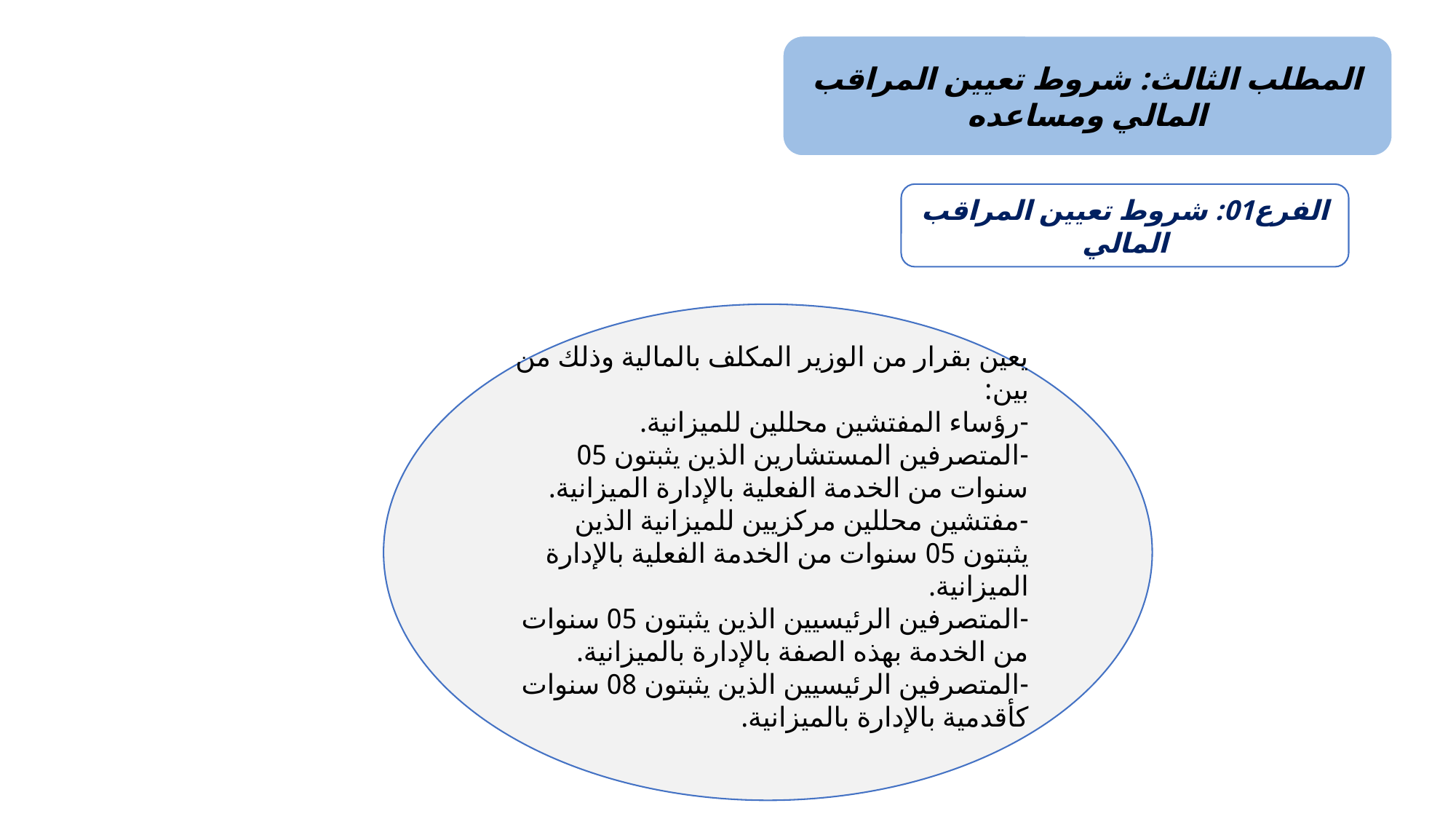

المطلب الثالث: شروط تعيين المراقب المالي ومساعده
الفرع01: شروط تعيين المراقب المالي
يعين بقرار من الوزير المكلف بالمالية وذلك من بين:
-رؤساء المفتشين محللين للميزانية.
-المتصرفين المستشارين الذين يثبتون 05 سنوات من الخدمة الفعلية بالإدارة الميزانية.
-مفتشين محللين مركزيين للميزانية الذين يثبتون 05 سنوات من الخدمة الفعلية بالإدارة الميزانية.
-المتصرفين الرئيسيين الذين يثبتون 05 سنوات من الخدمة بهذه الصفة بالإدارة بالميزانية.
-المتصرفين الرئيسيين الذين يثبتون 08 سنوات كأقدمية بالإدارة بالميزانية.